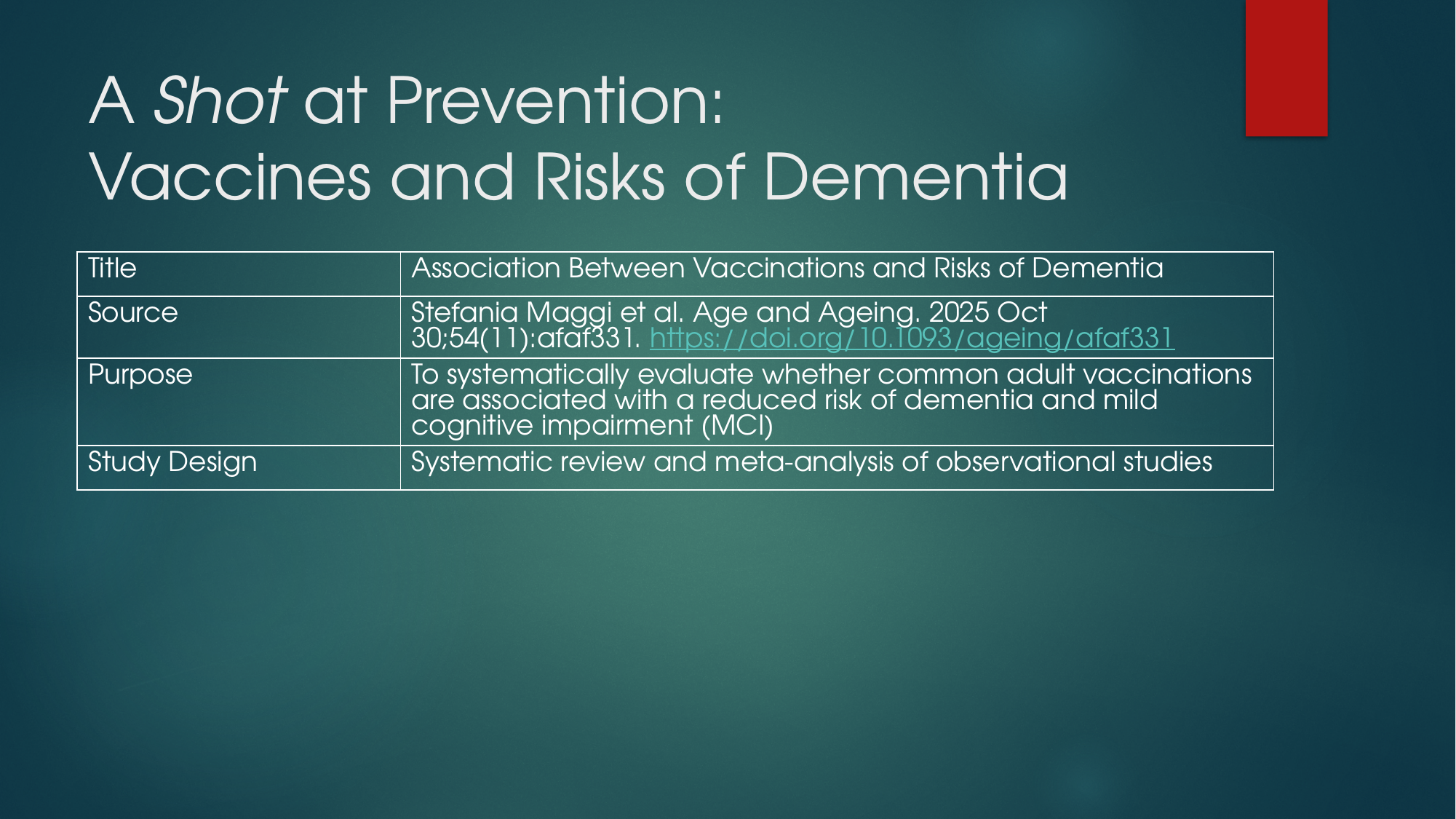

# A Shot at Prevention: Vaccines and Risks of Dementia
| Title | Association Between Vaccinations and Risks of Dementia |
| --- | --- |
| Source | Stefania Maggi et al. Age and Ageing. 2025 Oct 30;54(11):afaf331. https://doi.org/10.1093/ageing/afaf331 |
| Purpose | To systematically evaluate whether common adult vaccinations are associated with a reduced risk of dementia and mild cognitive impairment (MCI) |
| Study Design | Systematic review and meta-analysis of observational studies |